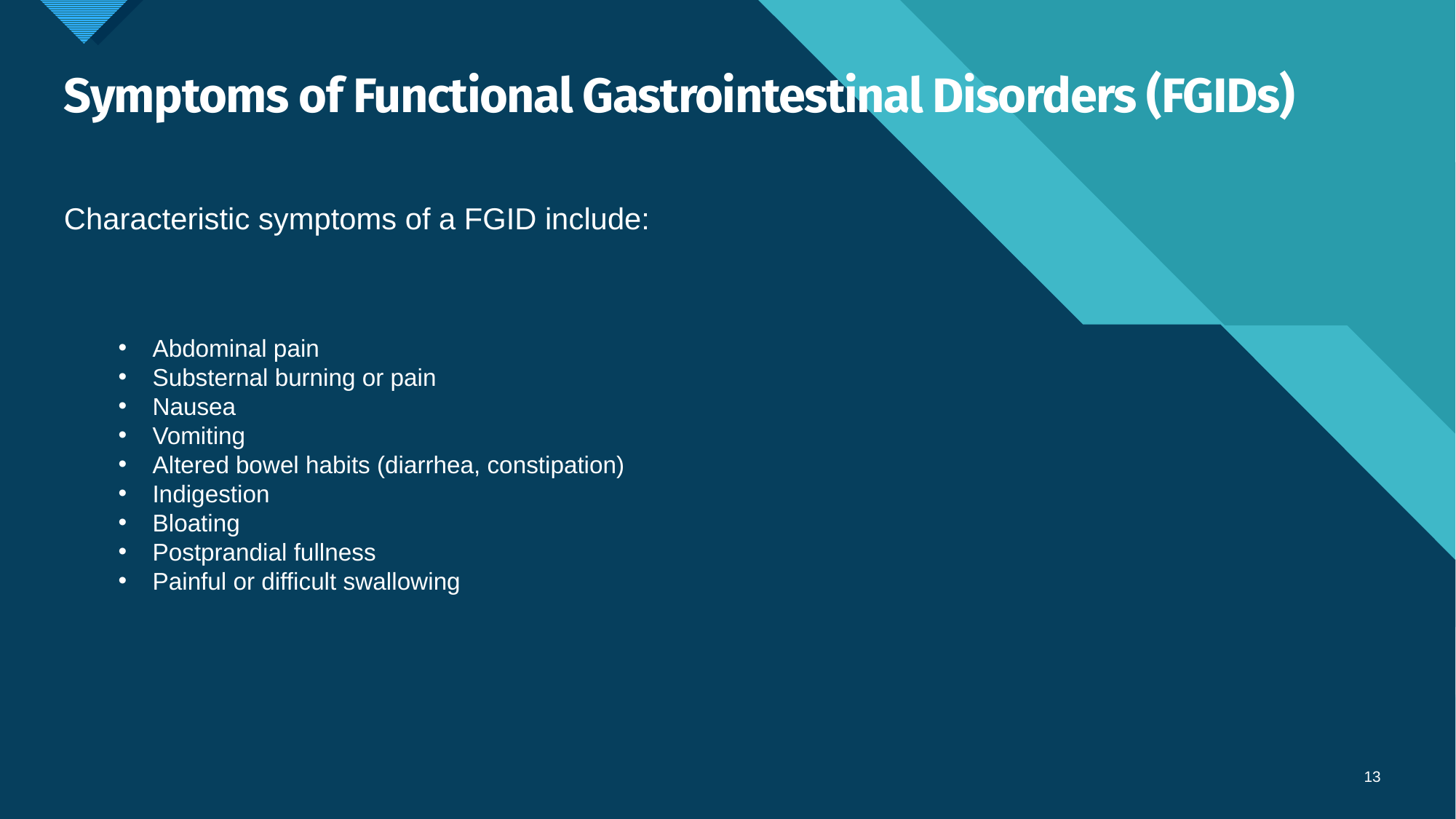

# Symptoms of Functional Gastrointestinal Disorders (FGIDs)
Characteristic symptoms of a FGID include:
Abdominal pain
Substernal burning or pain
Nausea
Vomiting
Altered bowel habits (diarrhea, constipation)
Indigestion
Bloating
Postprandial fullness
Painful or difficult swallowing
13